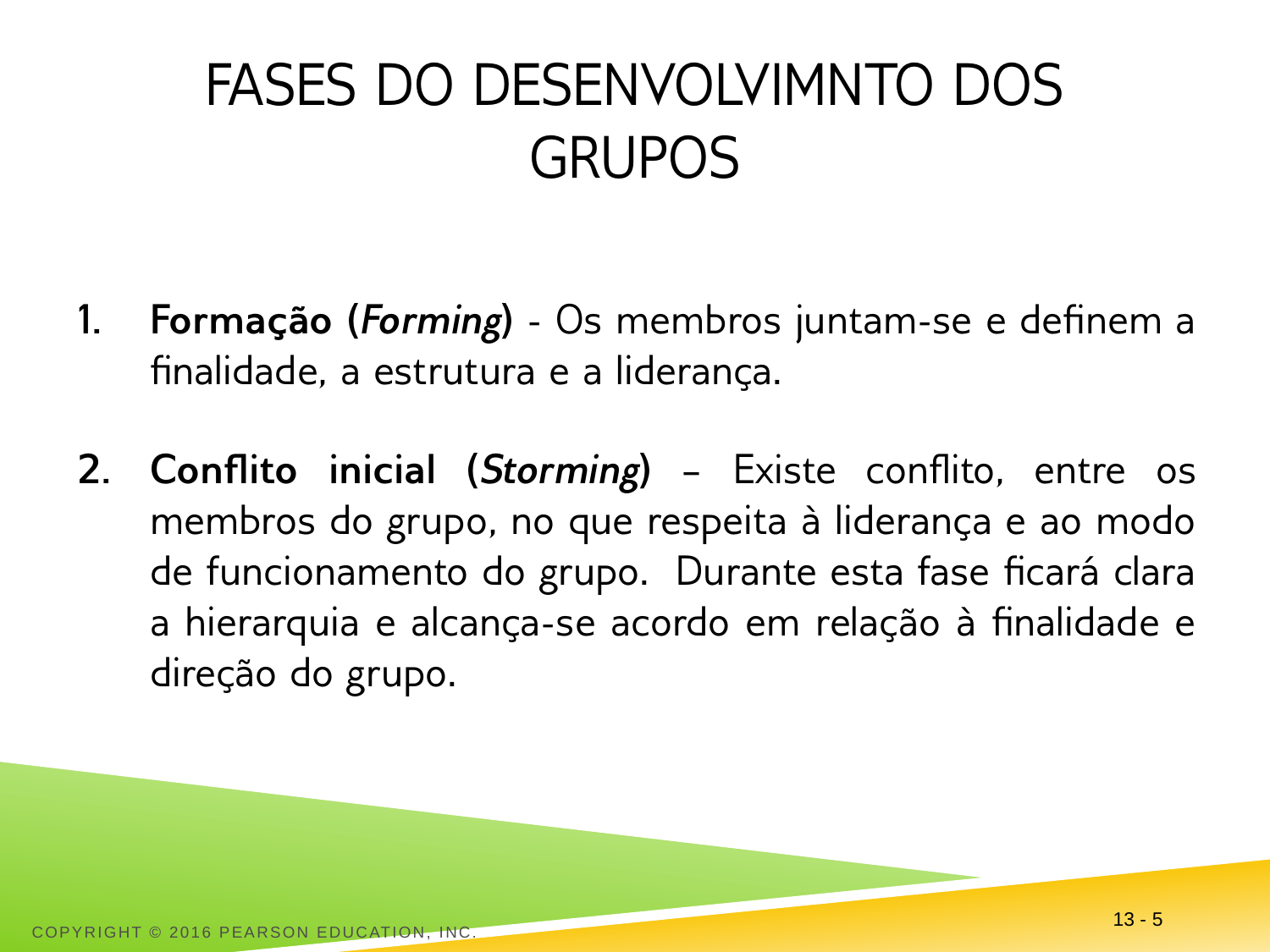

# Fases do desenvolvimnto dos grupos
Formação (Forming) - Os membros juntam-se e definem a finalidade, a estrutura e a liderança.

Conflito inicial (Storming) – Existe conflito, entre os membros do grupo, no que respeita à liderança e ao modo de funcionamento do grupo.  Durante esta fase ficará clara a hierarquia e alcança-se acordo em relação à finalidade e direção do grupo.

Copyright © 2016 Pearson Education, Inc.
13 - 5